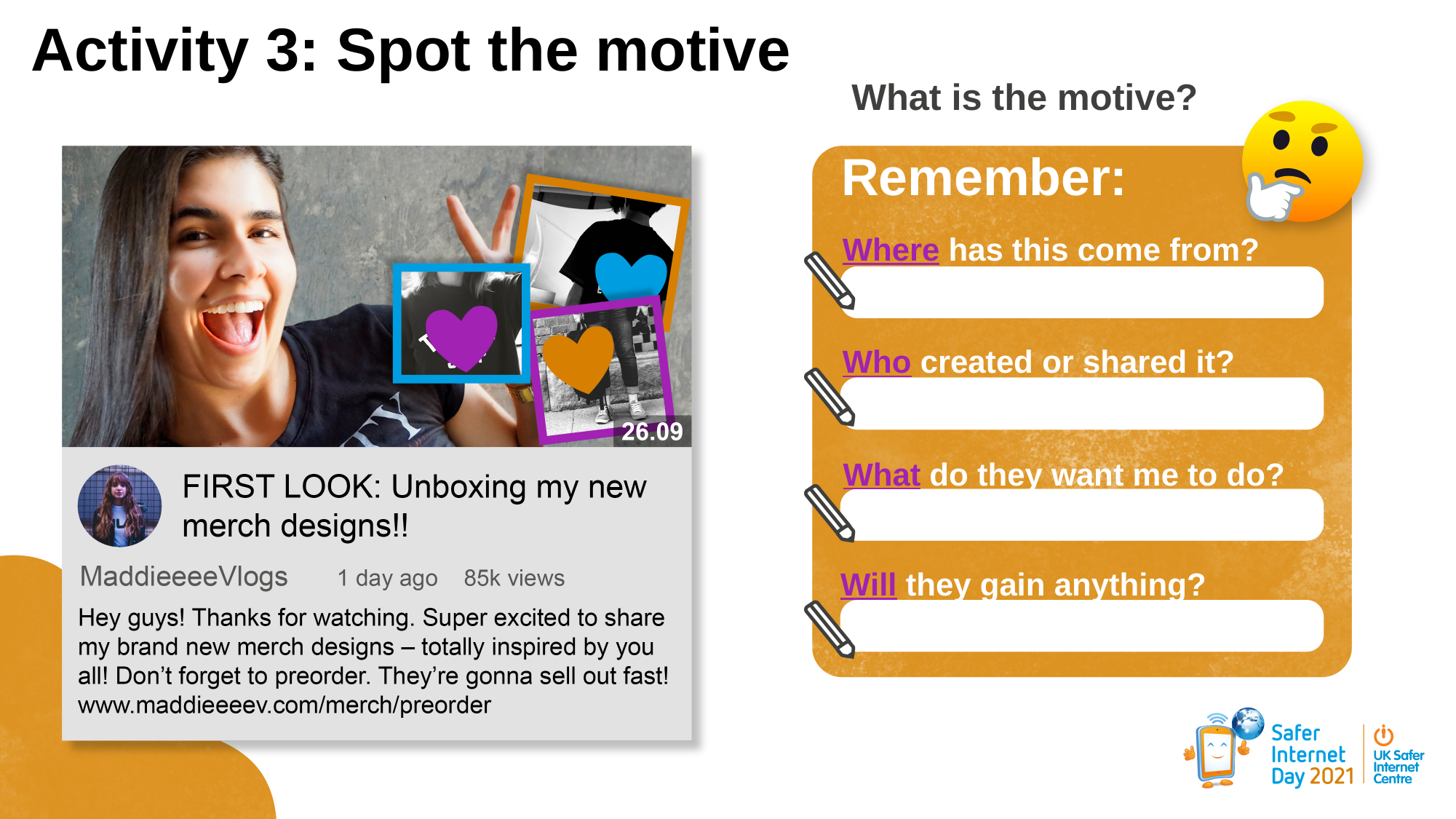

Activity 3: Spot the motive
What is the motive?
Remember:
Where has this come from?
Who created or shared it?

What do they want me to do?
Will they gain anything?